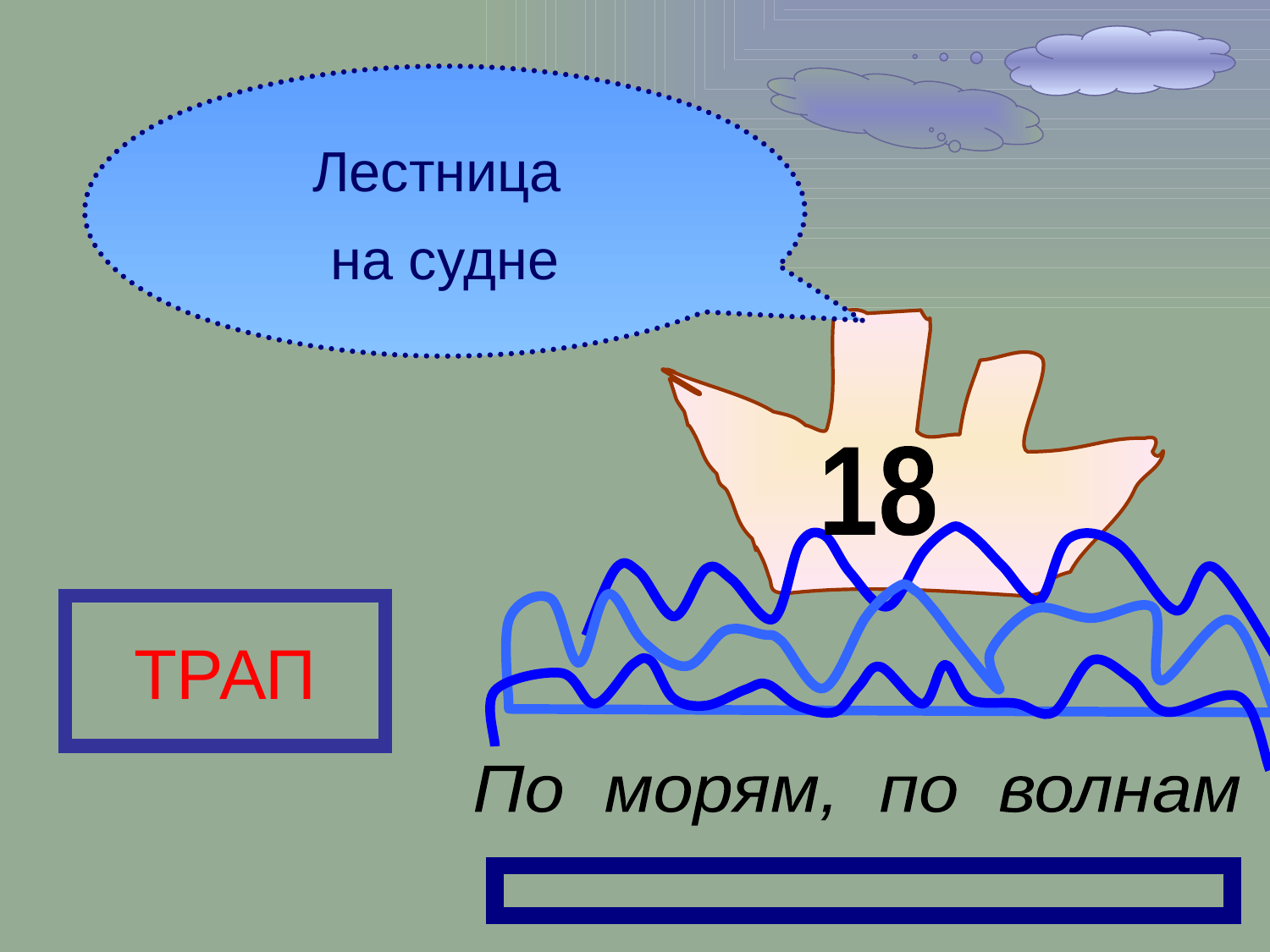

Лестница
на судне

18

ТРАП

По  морям,  по  волнам